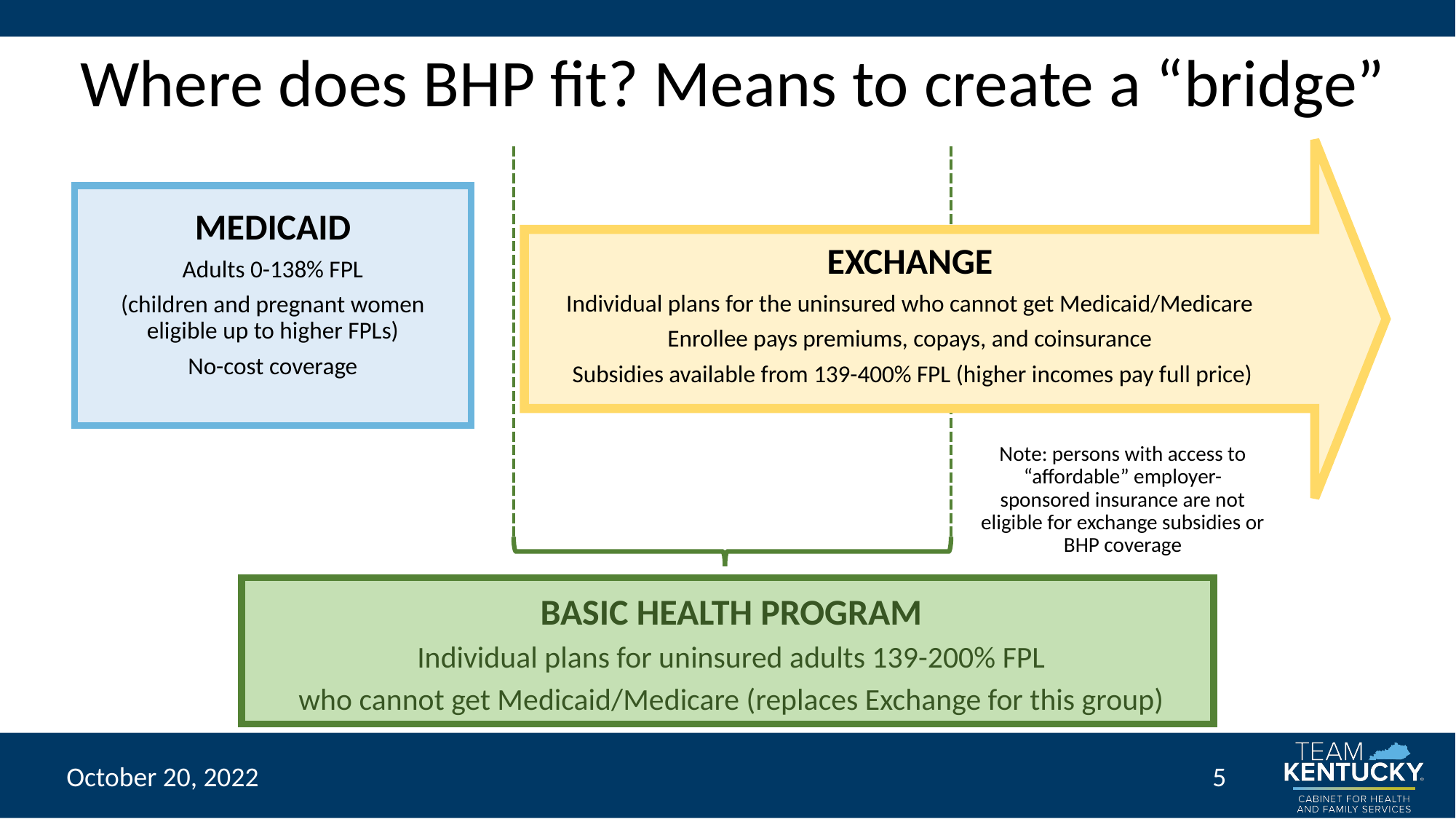

# Where does BHP fit? Means to create a “bridge”

MEDICAID
Adults 0-138% FPL
(children and pregnant women eligible up to higher FPLs)
No-cost coverage
EXCHANGE
Individual plans for the uninsured who cannot get Medicaid/Medicare
Enrollee pays premiums, copays, and coinsurance
 Subsidies available from 139-400% FPL (higher incomes pay full price)

Note: persons with access to “affordable” employer-sponsored insurance are not eligible for exchange subsidies or BHP coverage

BASIC HEALTH PROGRAM
Individual plans for uninsured adults 139-200% FPL
who cannot get Medicaid/Medicare (replaces Exchange for this group)
October 20, 2022
5